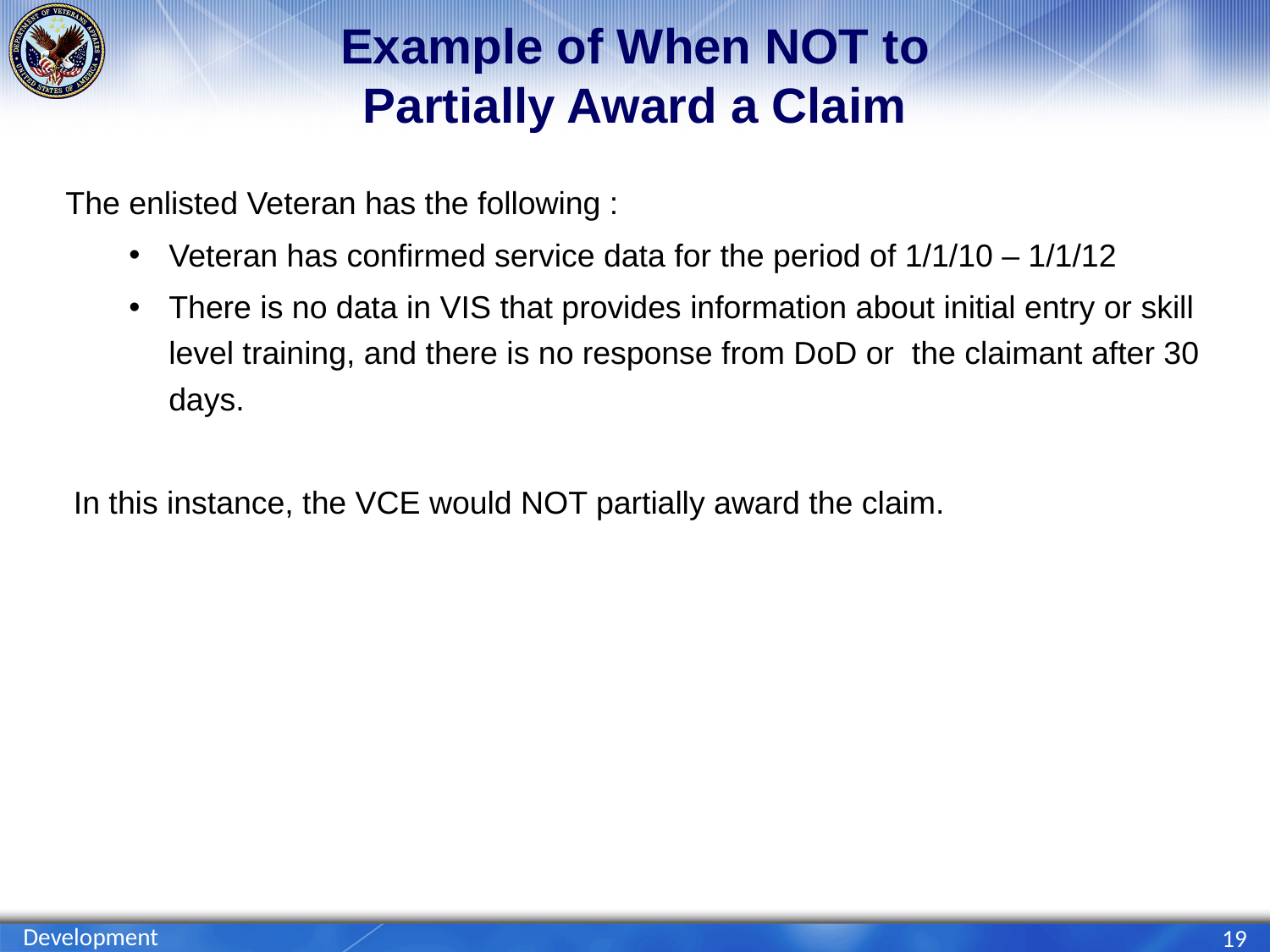

# Example of When NOT to Partially Award a Claim
The enlisted Veteran has the following :
Veteran has confirmed service data for the period of 1/1/10 – 1/1/12
There is no data in VIS that provides information about initial entry or skill level training, and there is no response from DoD or  the claimant after 30 days.

In this instance, the VCE would NOT partially award the claim.

Development

19